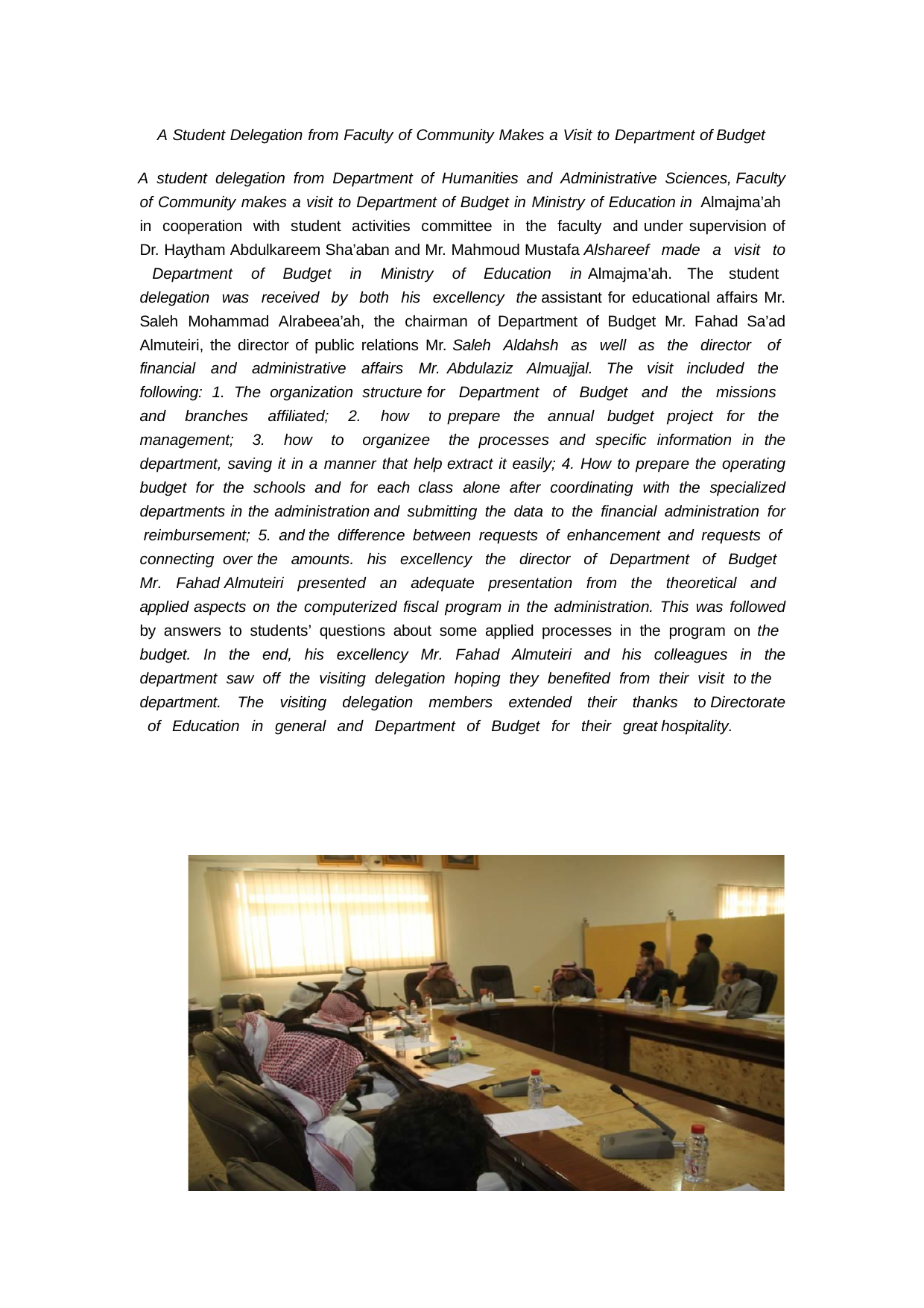

A Student Delegation from Faculty of Community Makes a Visit to Department of Budget

A  student  delegation  from  Department  of  Humanities  and  Administrative  Sciences, Faculty of Community makes a visit to Department of Budget in Ministry of Education in  Almajma’ah  in  cooperation  with  student  activities  committee  in  the  faculty  and under supervision of Dr. Haytham Abdulkareem Sha’aban and Mr. Mahmoud Mustafa Alshareef   made   a   visit   to   Department   of   Budget   in   Ministry   of   Education   in Almajma’ah.  The  student  delegation   was   received   by   both   his   excellency   the assistant for educational affairs Mr. Saleh Mohammad Alrabeea’ah, the chairman of Department of Budget Mr. Fahad Sa’ad Almuteiri, the director of public relations Mr. Saleh  Aldahsh  as  well  as  the  director   of  financial  and  administrative  affairs  Mr. Abdulaziz  Almuajjal.  The  visit  included  the  following:  1.  The  organization  structure for   Department   of   Budget   and   the   missions   and   branches   affiliated;   2.   how   to prepare  the  annual  budget  project  for  the  management;  3.  how  to  organizee  the processes and specific information in the department, saving it in a manner that help extract it easily; 4. How to prepare the operating budget for the schools and for each class alone after coordinating with the specialized departments in the administration and  submitting  the  data  to  the  financial  administration  for  reimbursement;  5.  and the  difference  between  requests  of  enhancement  and  requests  of  connecting  over the   amounts.   his   excellency   the   director   of   Department   of   Budget   Mr.   Fahad Almuteiri   presented   an   adequate   presentation   from   the   theoretical   and   applied aspects on the computerized fiscal program in the administration. This was followed by answers to students’ questions about some applied processes in the program on the  budget.  In  the  end,  his  excellency  Mr.  Fahad  Almuteiri  and  his  colleagues  in  the department  saw  off  the  visiting  delegation  hoping  they  benefited  from  their  visit  to the    department.    The    visiting    delegation    members    extended    their    thanks    to Directorate   of   Education   in   general   and   Department   of   Budget   for   their   great hospitality.